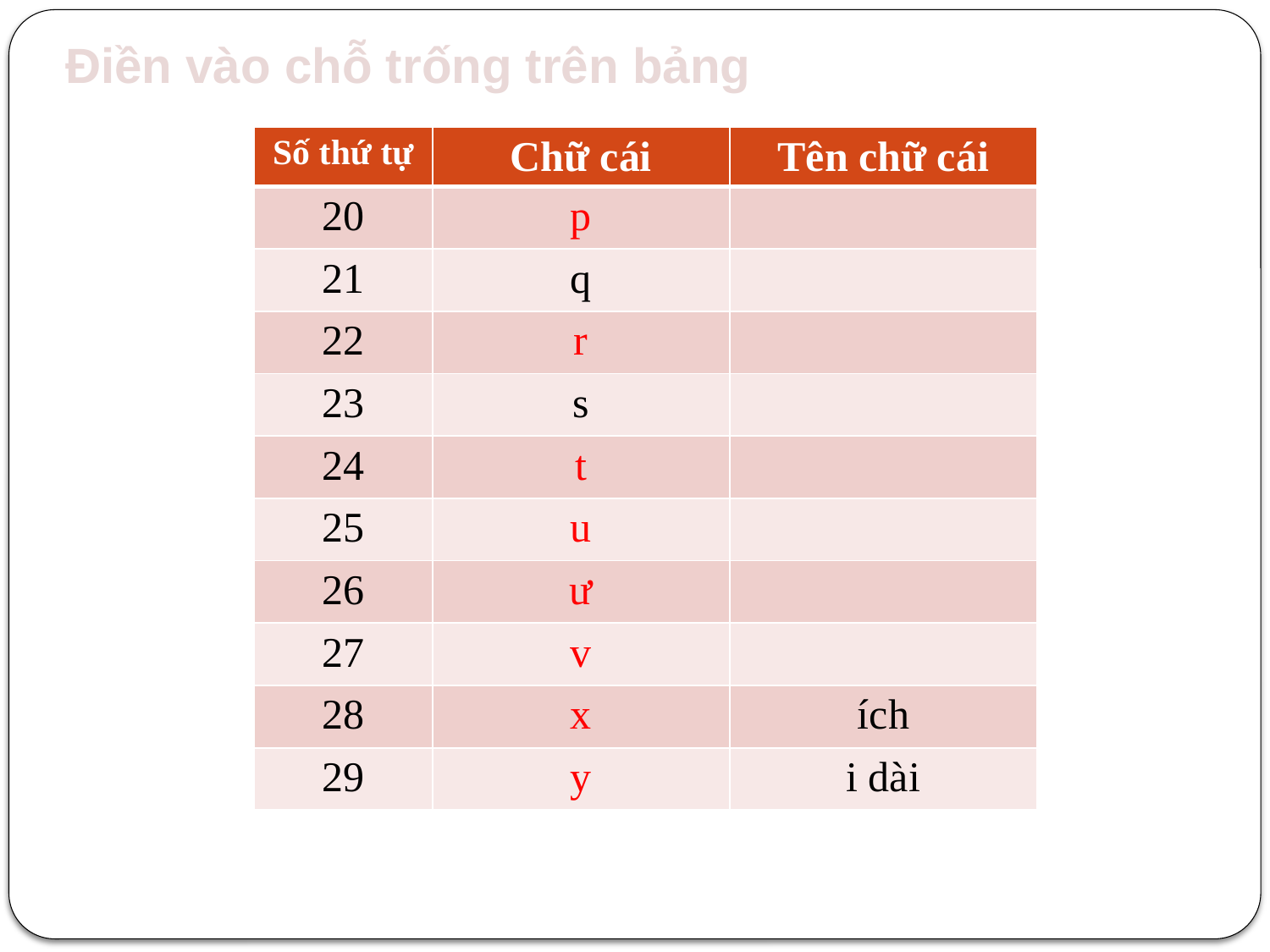

# Điền vào chỗ trống trên bảng
| Số thứ tự | Chữ cái | Tên chữ cái |
| --- | --- | --- |
| 20 | p |  |
| 21 | q |  |
| 22 | r |  |
| 23 | s |  |
| 24 | t |  |
| 25 | u |  |
| 26 | ư |  |
| 27 | v |  |
| 28 | x | ích |
| 29 | y | i dài |